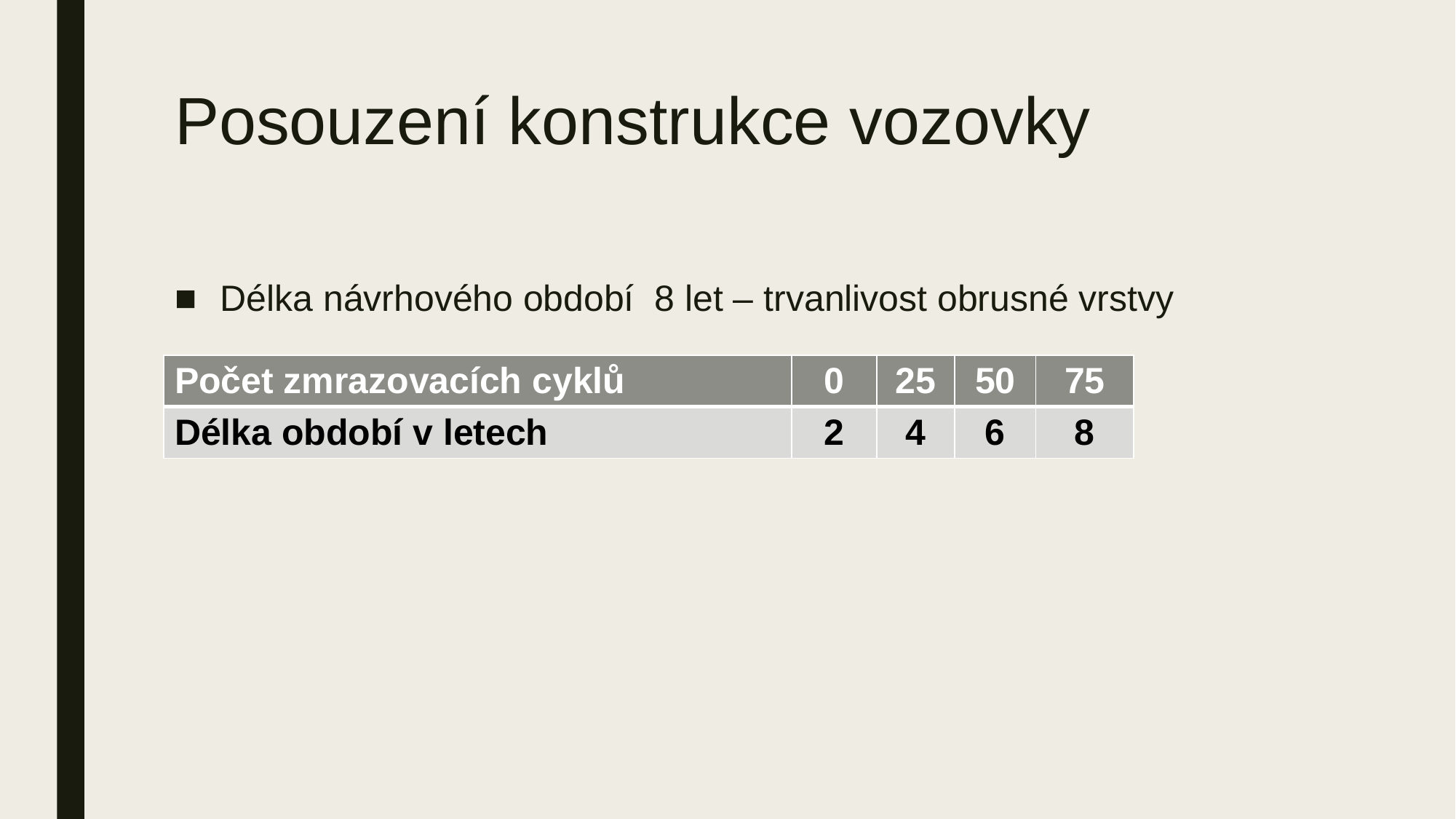

# Posouzení konstrukce vozovky
Délka návrhového období  8 let – trvanlivost obrusné vrstvy

| Počet zmrazovacích cyklů | 0 | 25 | 50 | 75 |
| --- | --- | --- | --- | --- |
| Délka období v letech | 2 | 4 | 6 | 8 |